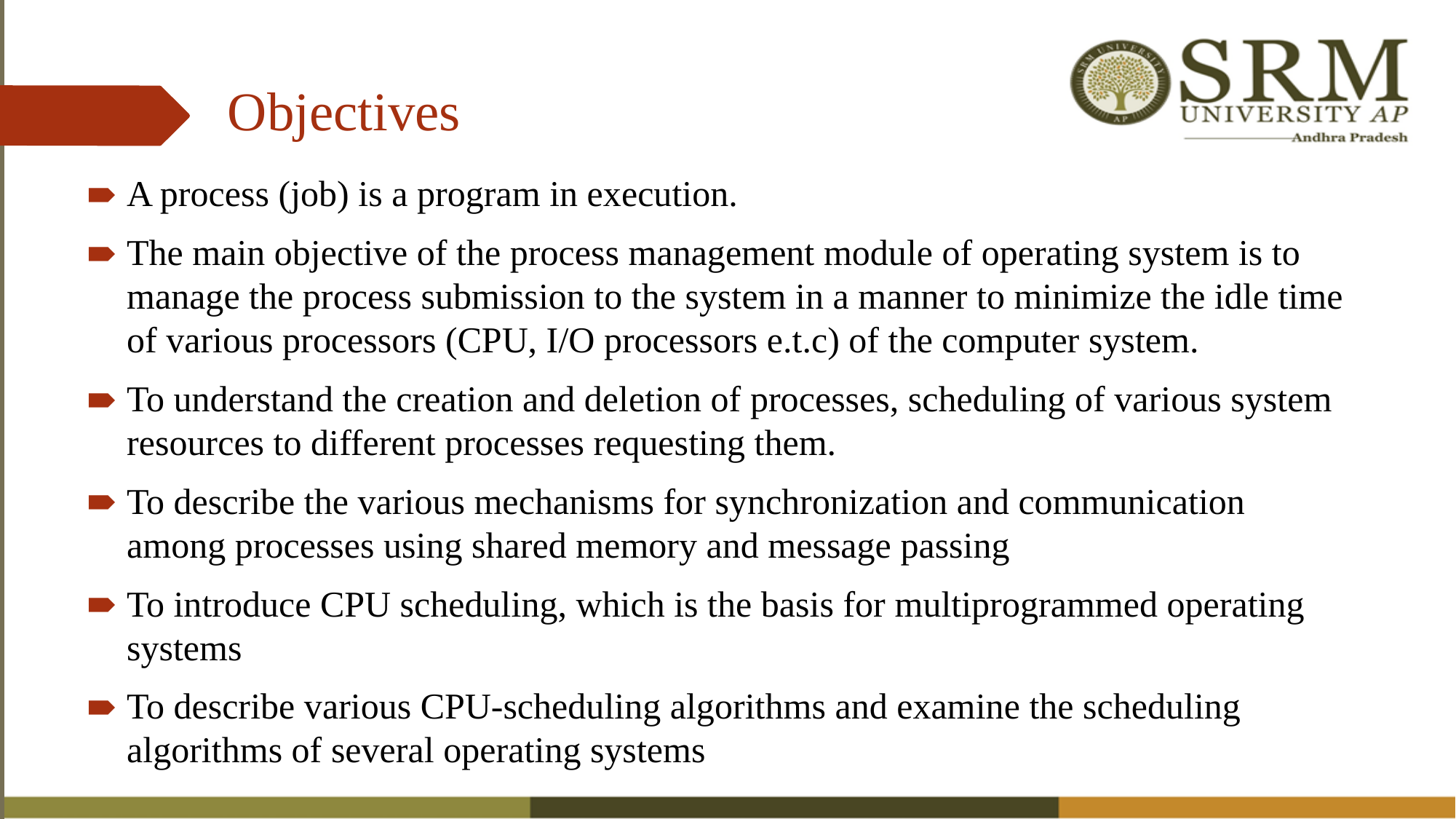

# Objectives
A process (job) is a program in execution.
The main objective of the process management module of operating system is to manage the process submission to the system in a manner to minimize the idle time of various processors (CPU, I/O processors e.t.c) of the computer system.
To understand the creation and deletion of processes, scheduling of various system resources to different processes requesting them.
To describe the various mechanisms for synchronization and communication among processes using shared memory and message passing
To introduce CPU scheduling, which is the basis for multiprogrammed operating systems
To describe various CPU-scheduling algorithms and examine the scheduling algorithms of several operating systems